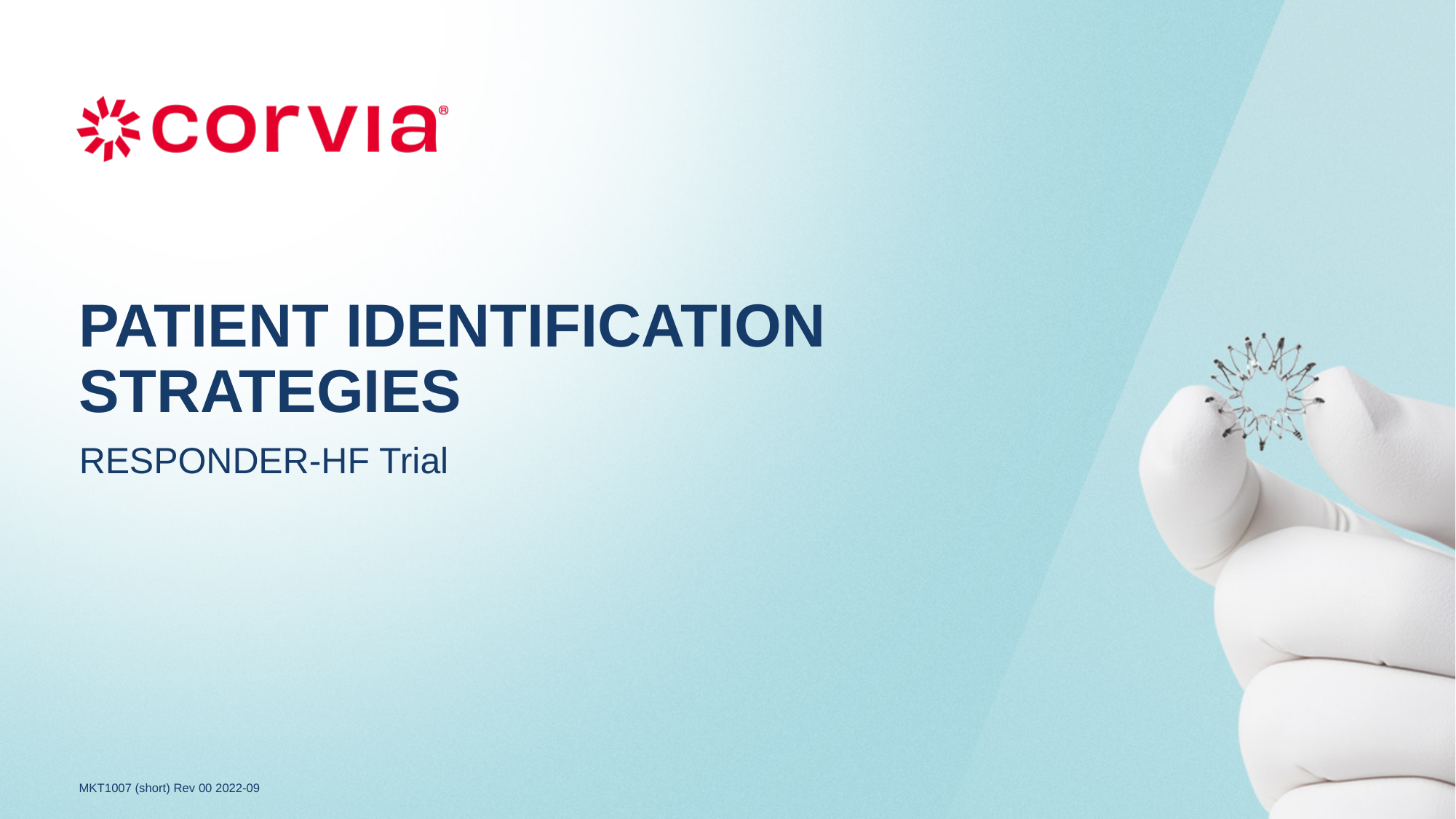

# Patient Identification Strategies
RESPONDER-HF Trial
MKT1007 (short) Rev 00 2022-09